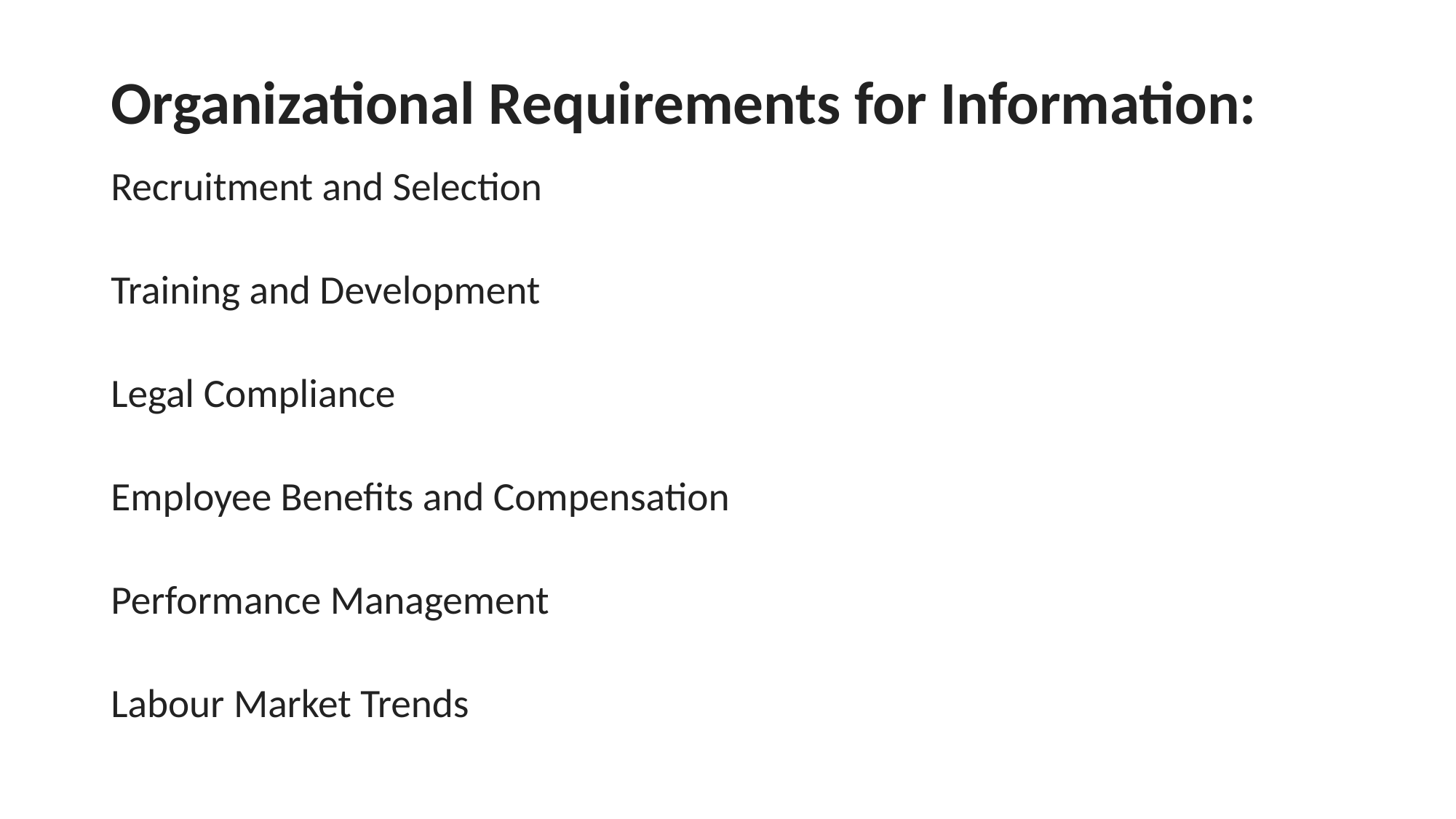

# Organizational Requirements for Information:
Recruitment and Selection

Training and Development

Legal Compliance

Employee Benefits and Compensation

Performance Management

Labour Market Trends